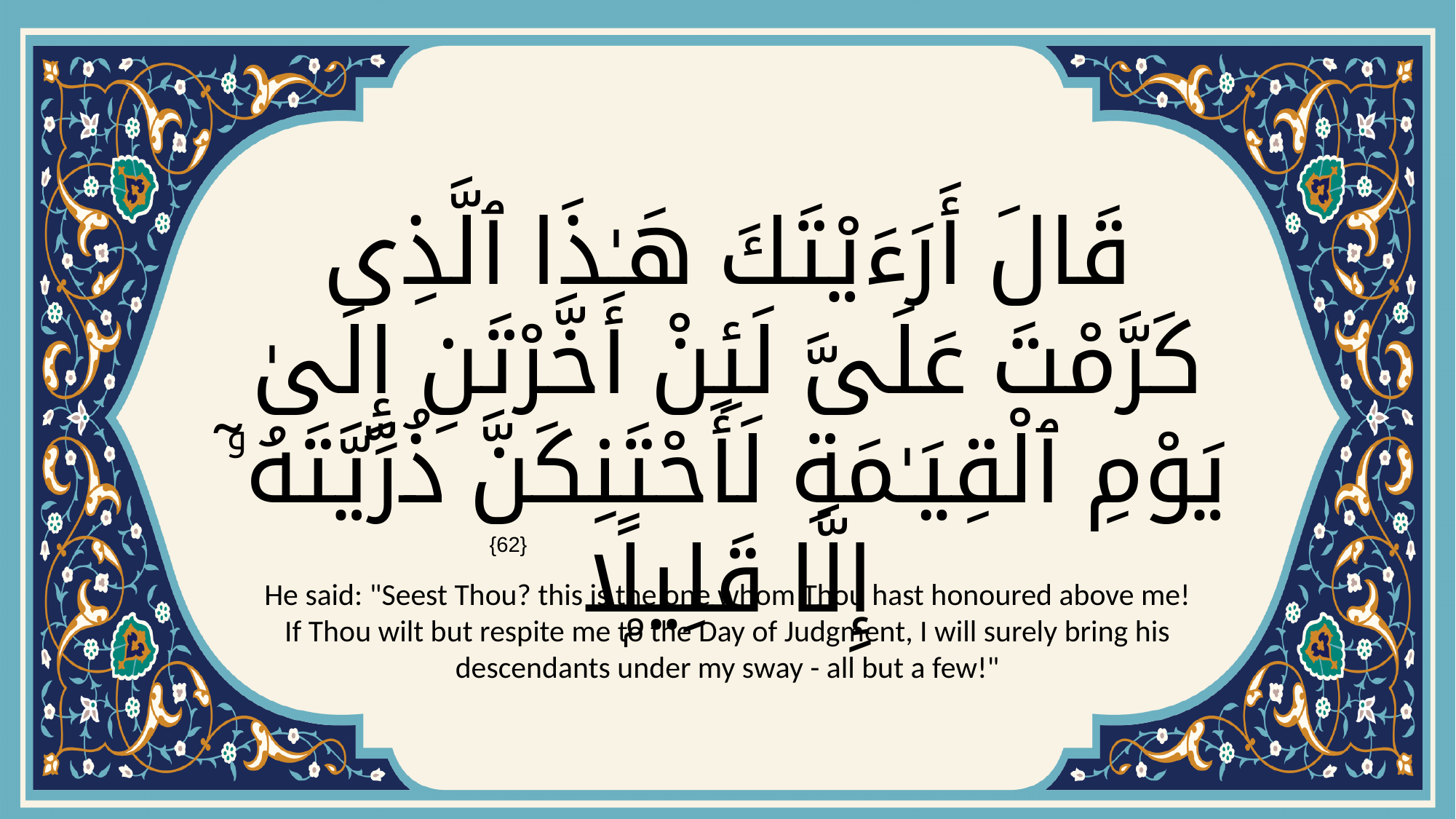

# قَالَ أَرَءَيْتَكَ هَـٰذَا ٱلَّذِى كَرَّمْتَ عَلَىَّ لَئِنْ أَخَّرْتَنِ إِلَىٰ يَوْمِ ٱلْقِيَـٰمَةِ لَأَحْتَنِكَنَّ ذُرِّيَّتَهُۥٓ إِلَّا قَلِيلًۭا
{62}
He said: "Seest Thou? this is the one whom Thou hast honoured above me! If Thou wilt but respite me to the Day of Judgment, I will surely bring his descendants under my sway - all but a few!"